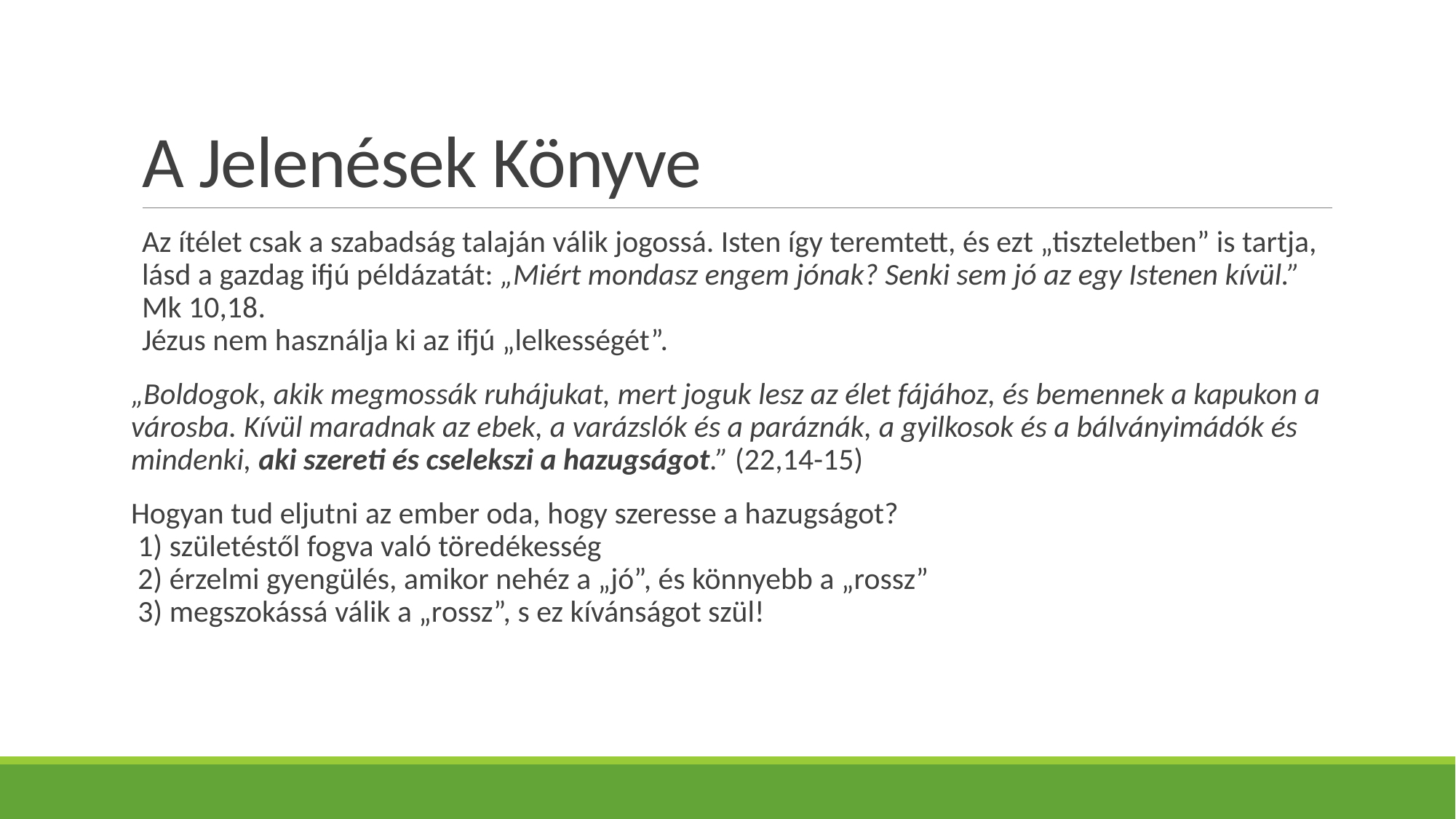

# A Jelenések Könyve
Az ítélet csak a szabadság talaján válik jogossá. Isten így teremtett, és ezt „tiszteletben” is tartja, lásd a gazdag ifjú példázatát: „Miért mondasz engem jónak? Senki sem jó az egy Istenen kívül.” Mk 10,18.
Jézus nem használja ki az ifjú „lelkességét”.
„Boldogok, akik megmossák ruhájukat, mert joguk lesz az élet fájához, és bemennek a kapukon a városba. Kívül maradnak az ebek, a varázslók és a paráznák, a gyilkosok és a bálványimádók és mindenki, aki szereti és cselekszi a hazugságot.” (22,14-15)
Hogyan tud eljutni az ember oda, hogy szeresse a hazugságot?
 1) születéstől fogva való töredékesség
 2) érzelmi gyengülés, amikor nehéz a „jó”, és könnyebb a „rossz”
 3) megszokássá válik a „rossz”, s ez kívánságot szül!